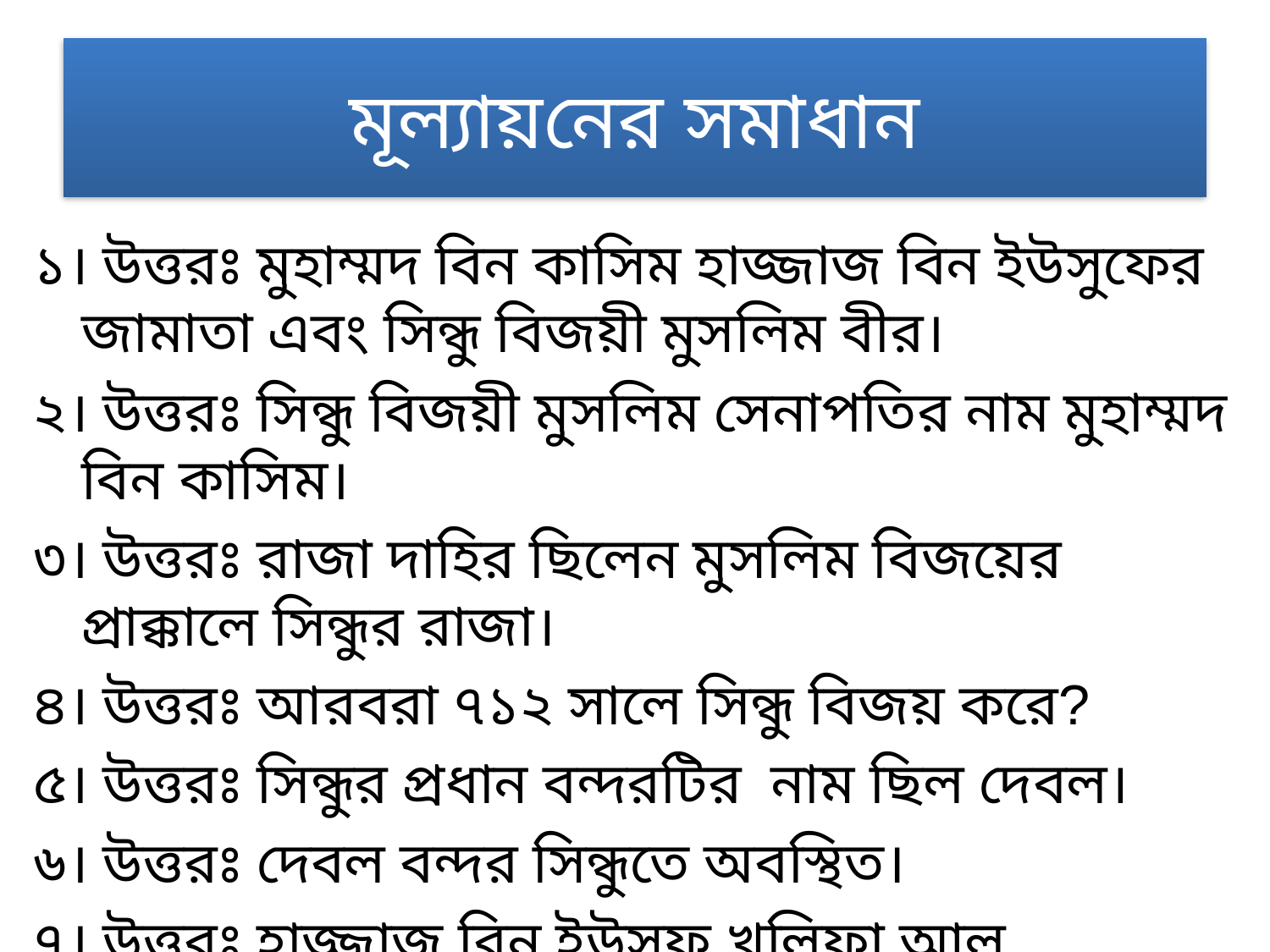

# মূল্যায়নের সমাধান
১। উত্তরঃ মুহাম্মদ বিন কাসিম হাজ্জাজ বিন ইউসুফের জামাতা এবং সিন্ধু বিজয়ী মুসলিম বীর।
২। উত্তরঃ সিন্ধু বিজয়ী মুসলিম সেনাপতির নাম মুহাম্মদ বিন কাসিম।
৩। উত্তরঃ রাজা দাহির ছিলেন মুসলিম বিজয়ের প্রাক্কালে সিন্ধুর রাজা।
৪। উত্তরঃ আরবরা ৭১২ সালে সিন্ধু বিজয় করে?
৫। উত্তরঃ সিন্ধুর প্রধান বন্দরটির  নাম ছিল দেবল।
৬। উত্তরঃ দেবল বন্দর সিন্ধুতে অবস্থিত।
৭। উত্তরঃ হাজ্জাজ বিন ইউসুফ খলিফা আল ওয়ালিদের সাম্রাজ্যের পূর্বাঞ্চলের  শাসনকর্তা ছিলেন।